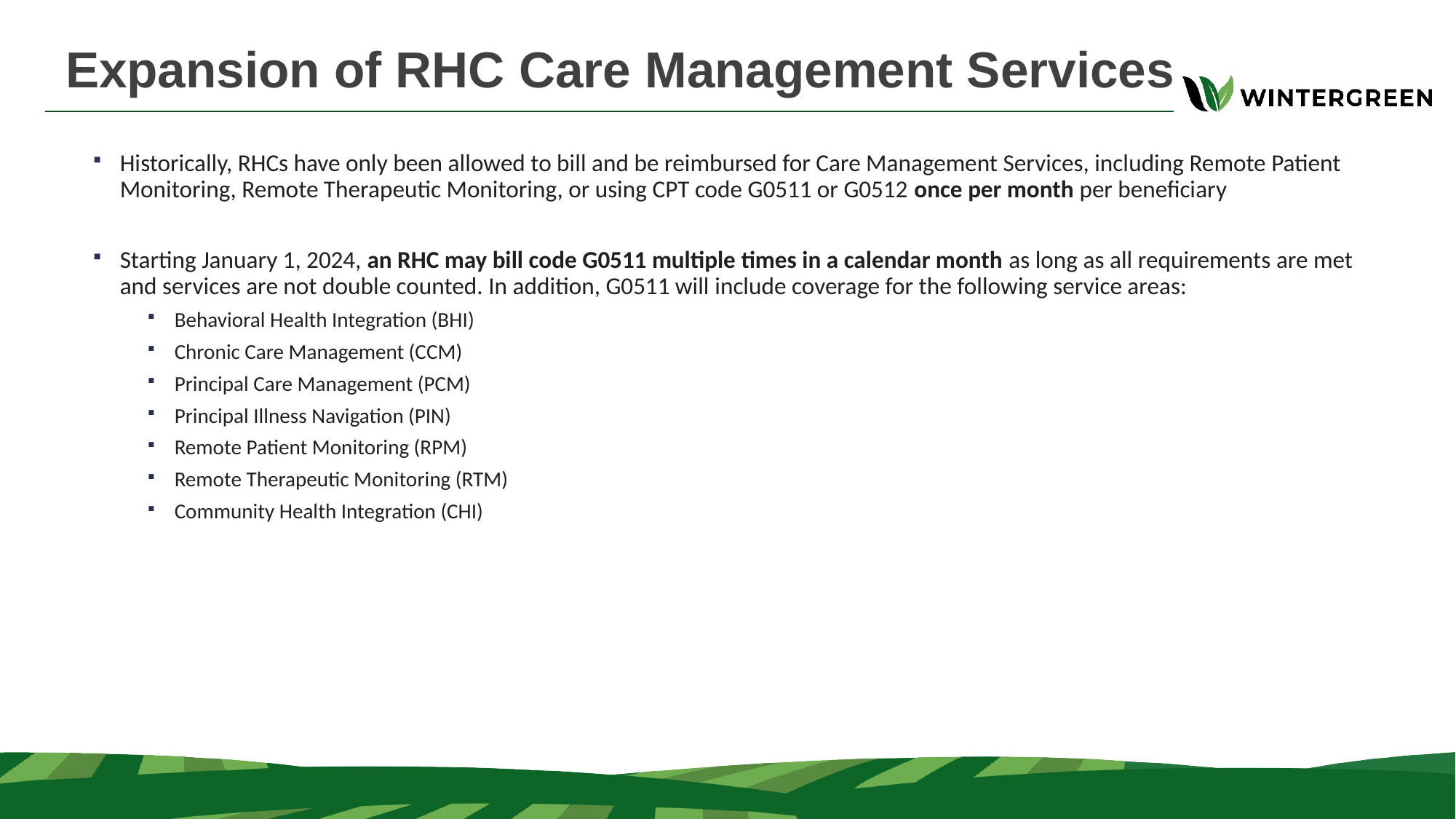

# Expansion of RHC Care Management Services
Historically, RHCs have only been allowed to bill and be reimbursed for Care Management Services, including Remote Patient Monitoring, Remote Therapeutic Monitoring, or using CPT code G0511 or G0512 once per month per beneficiary

Starting January 1, 2024, an RHC may bill code G0511 multiple times in a calendar month as long as all requirements are met and services are not double counted. In addition, G0511 will include coverage for the following service areas:
Behavioral Health Integration (BHI)
Chronic Care Management (CCM)
Principal Care Management (PCM)
Principal Illness Navigation (PIN)
Remote Patient Monitoring (RPM)
Remote Therapeutic Monitoring (RTM)
Community Health Integration (CHI)